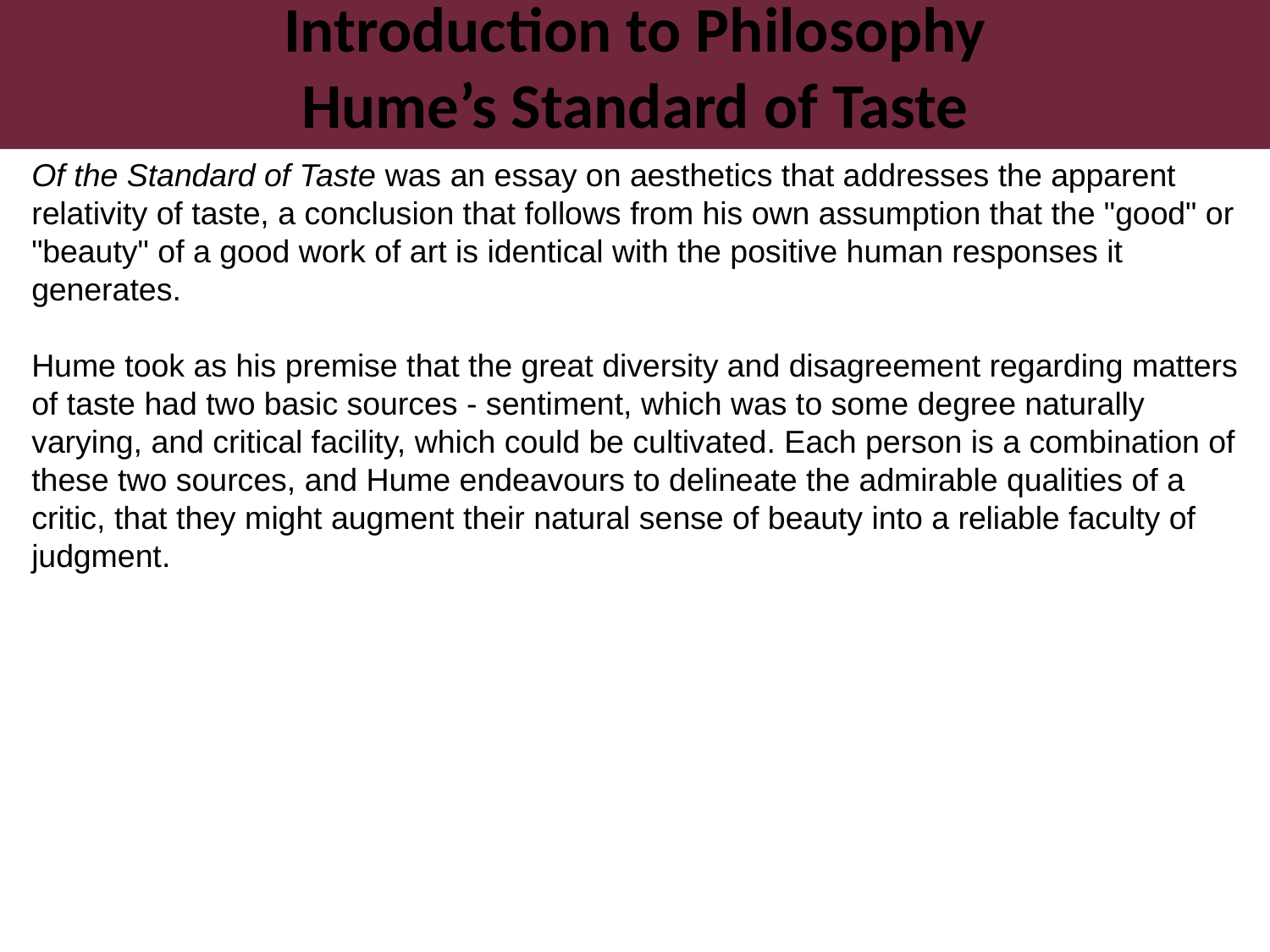

Introduction to Philosophy
Hume’s Standard of Taste

Of the Standard of Taste was an essay on aesthetics that addresses the apparent relativity of taste, a conclusion that follows from his own assumption that the "good" or "beauty" of a good work of art is identical with the positive human responses it generates.

Hume took as his premise that the great diversity and disagreement regarding matters of taste had two basic sources - sentiment, which was to some degree naturally varying, and critical facility, which could be cultivated. Each person is a combination of these two sources, and Hume endeavours to delineate the admirable qualities of a critic, that they might augment their natural sense of beauty into a reliable faculty of judgment.